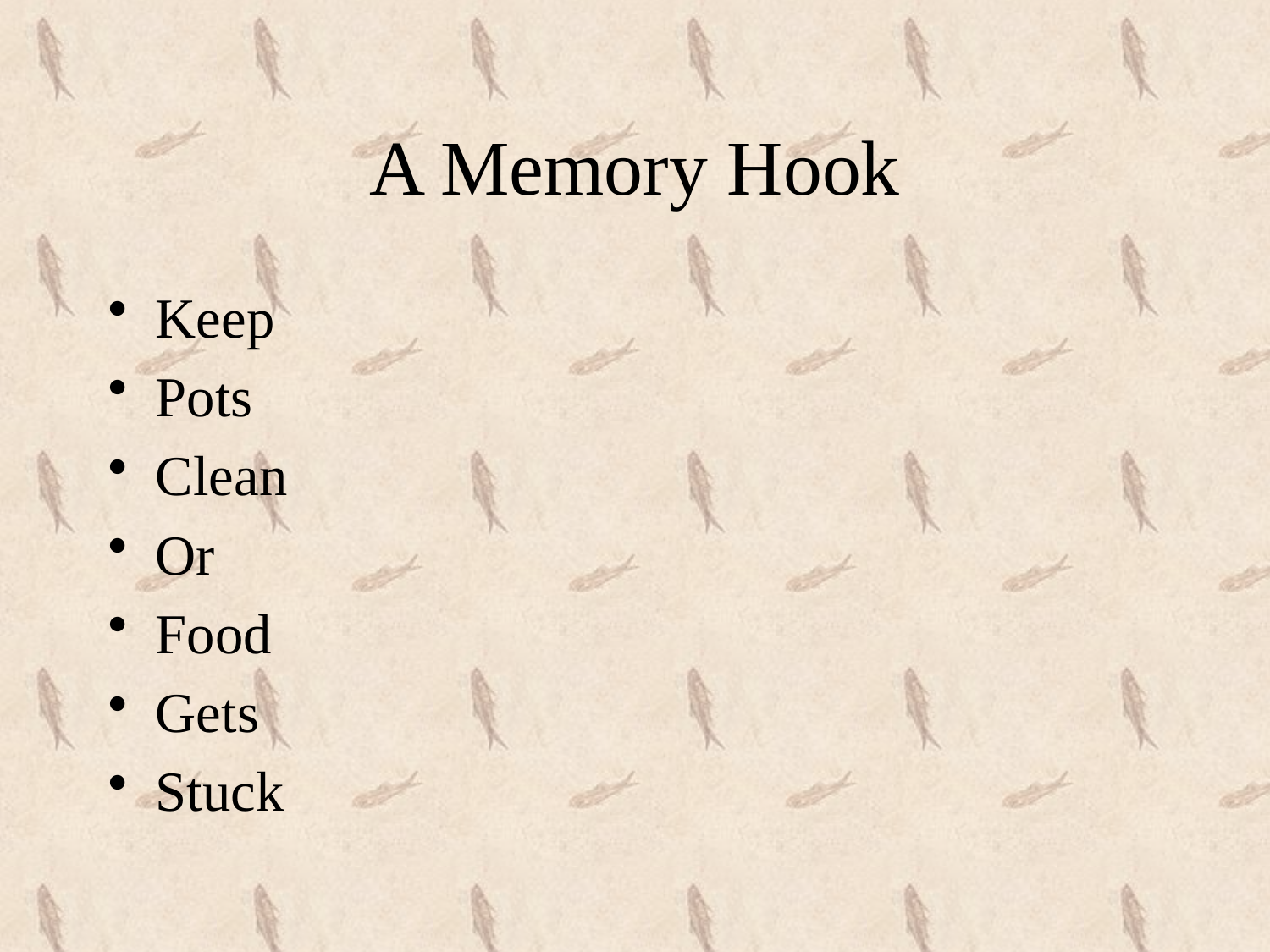

# A Memory Hook
Keep
Pots
Clean
Or
Food
Gets
Stuck